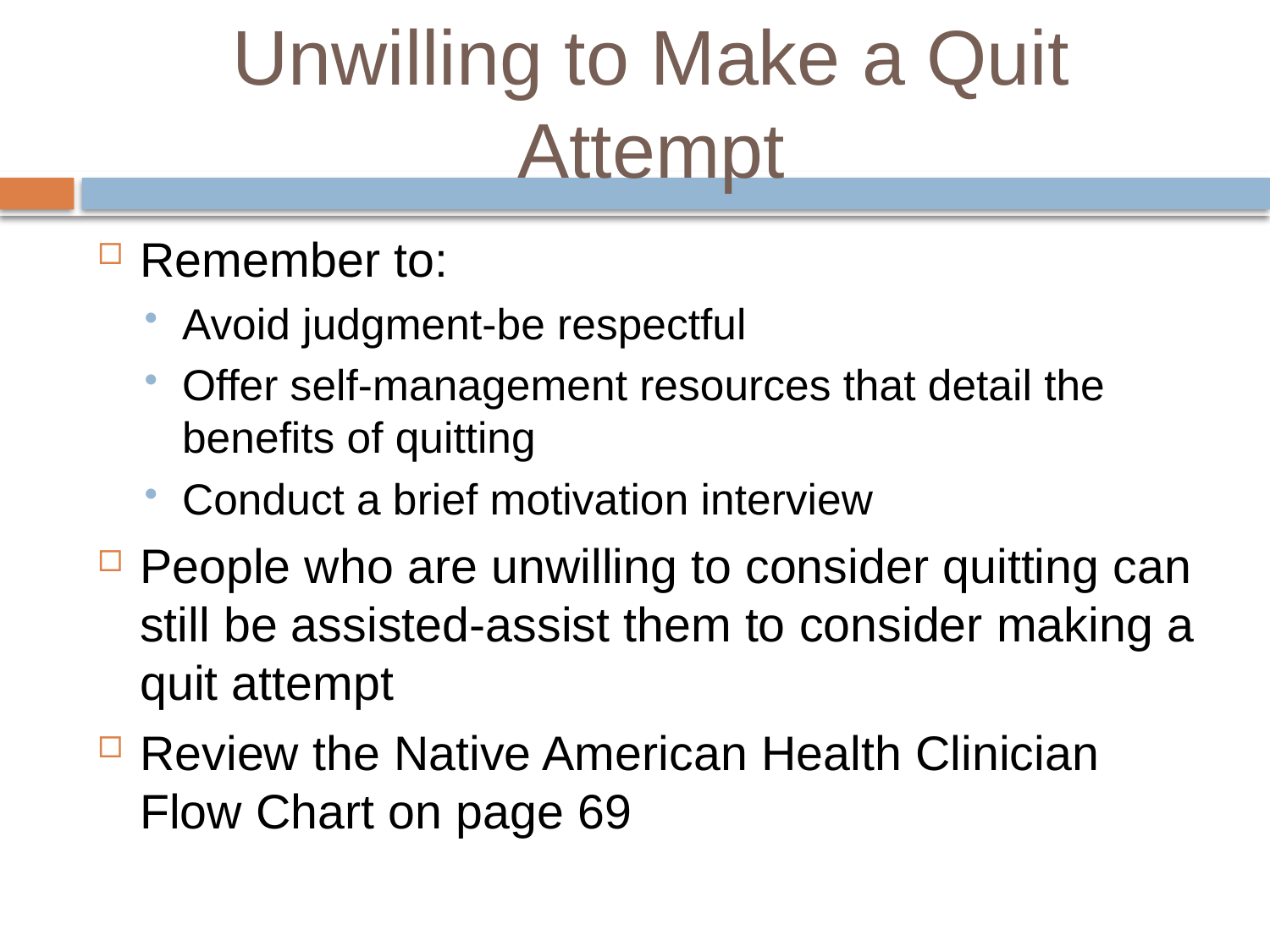

# Unwilling to Make a Quit Attempt
Remember to:
Avoid judgment-be respectful
Offer self-management resources that detail the benefits of quitting
Conduct a brief motivation interview
People who are unwilling to consider quitting can still be assisted-assist them to consider making a quit attempt
Review the Native American Health Clinician Flow Chart on page 69